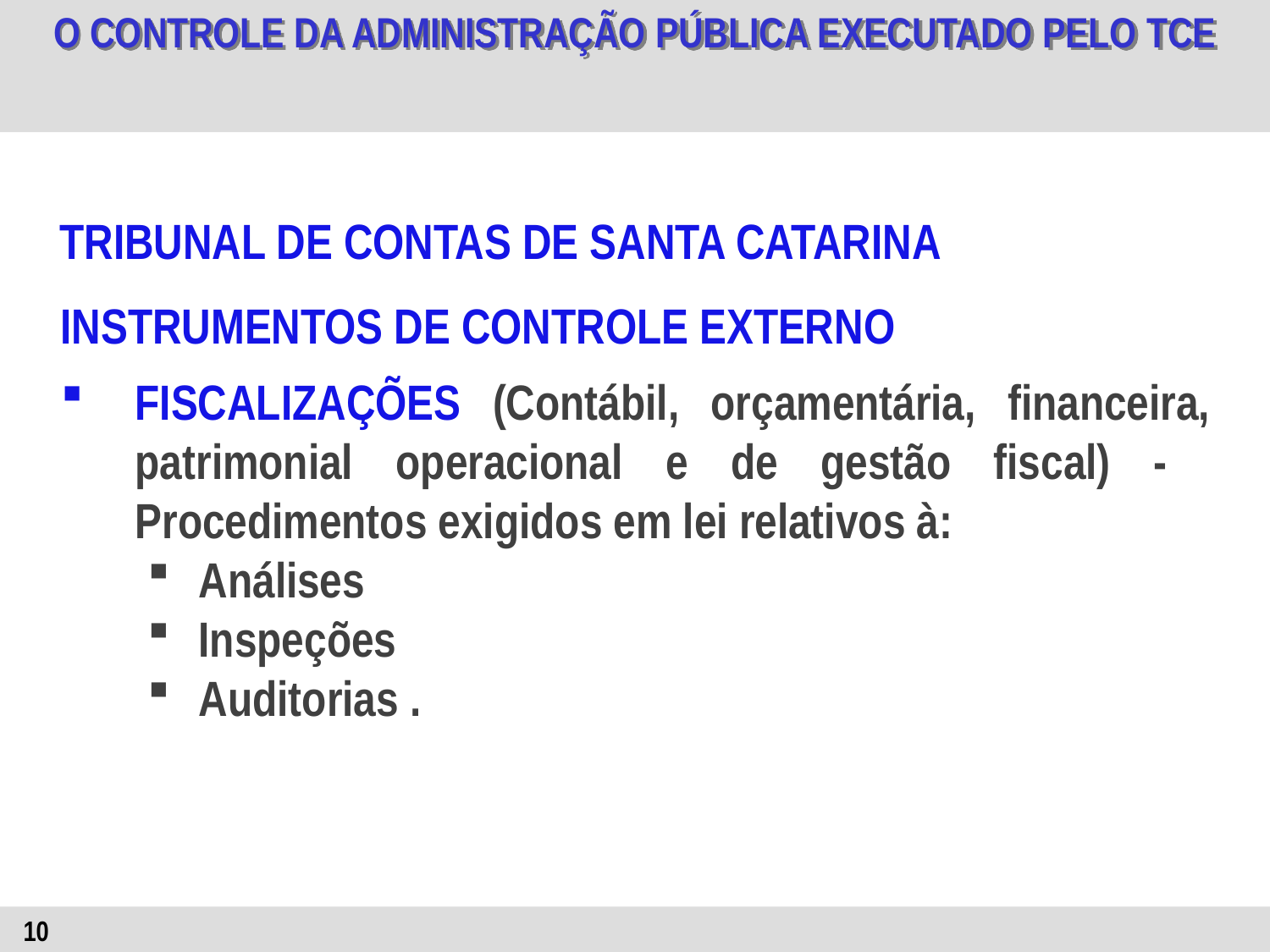

TRIBUNAL DE CONTAS DE SANTA CATARINA
INSTRUMENTOS DE CONTROLE EXTERNO

FISCALIZAÇÕES (Contábil, orçamentária, financeira, patrimonial operacional e de gestão fiscal) -  Procedimentos exigidos em lei relativos à:
Análises
Inspeções
Auditorias .
10